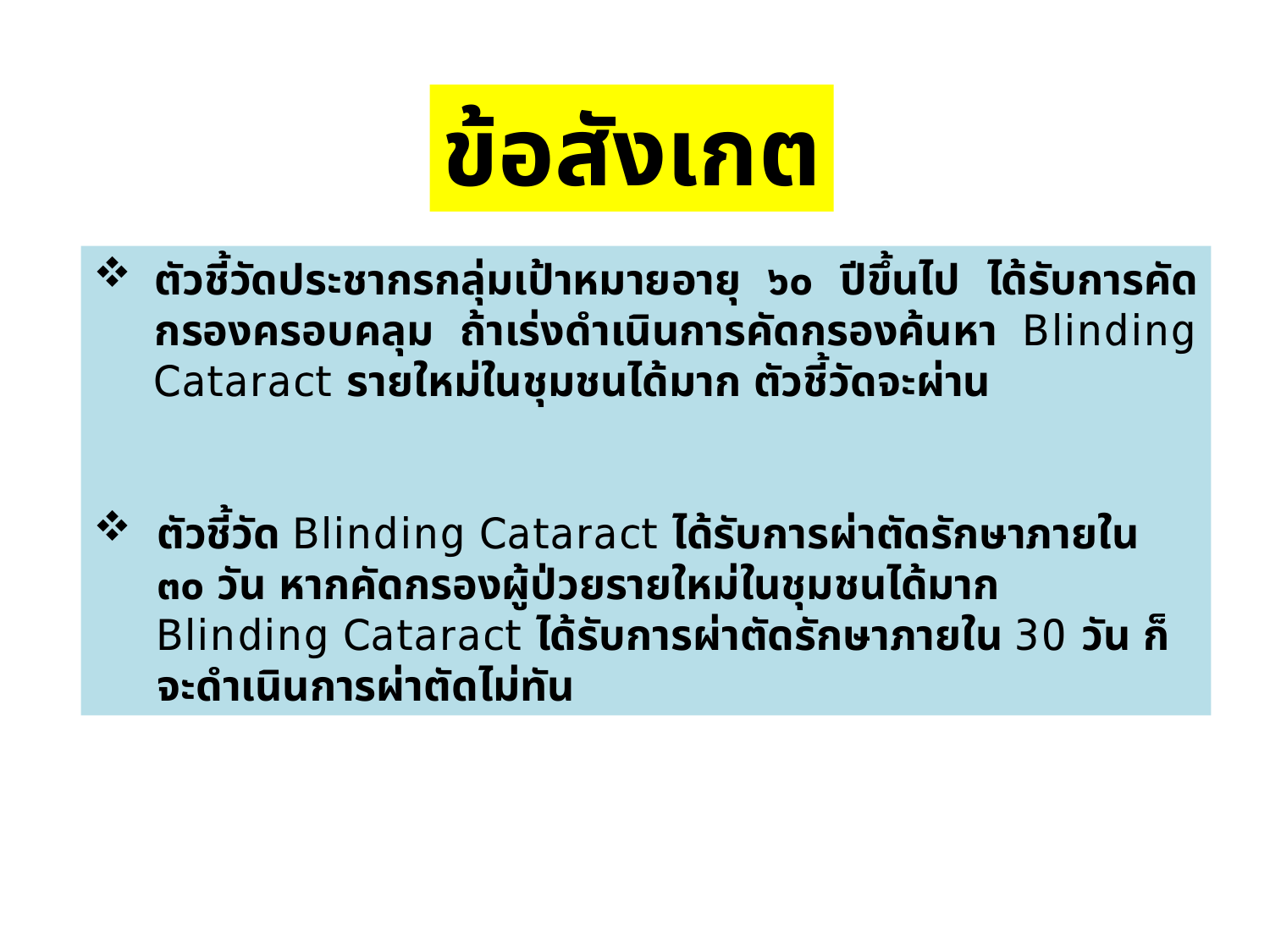

ข้อสังเกต
ตัวชี้วัดประชากรกลุ่มเป้าหมายอายุ ๖๐ ปีขึ้นไป ได้รับการคัดกรองครอบคลุม ถ้าเร่งดำเนินการคัดกรองค้นหา Blinding Cataract รายใหม่ในชุมชนได้มาก ตัวชี้วัดจะผ่าน

ตัวชี้วัด Blinding Cataract ได้รับการผ่าตัดรักษาภายใน ๓๐ วัน หากคัดกรองผู้ป่วยรายใหม่ในชุมชนได้มาก  Blinding Cataract ได้รับการผ่าตัดรักษาภายใน 30 วัน ก็จะดำเนินการผ่าตัดไม่ทัน